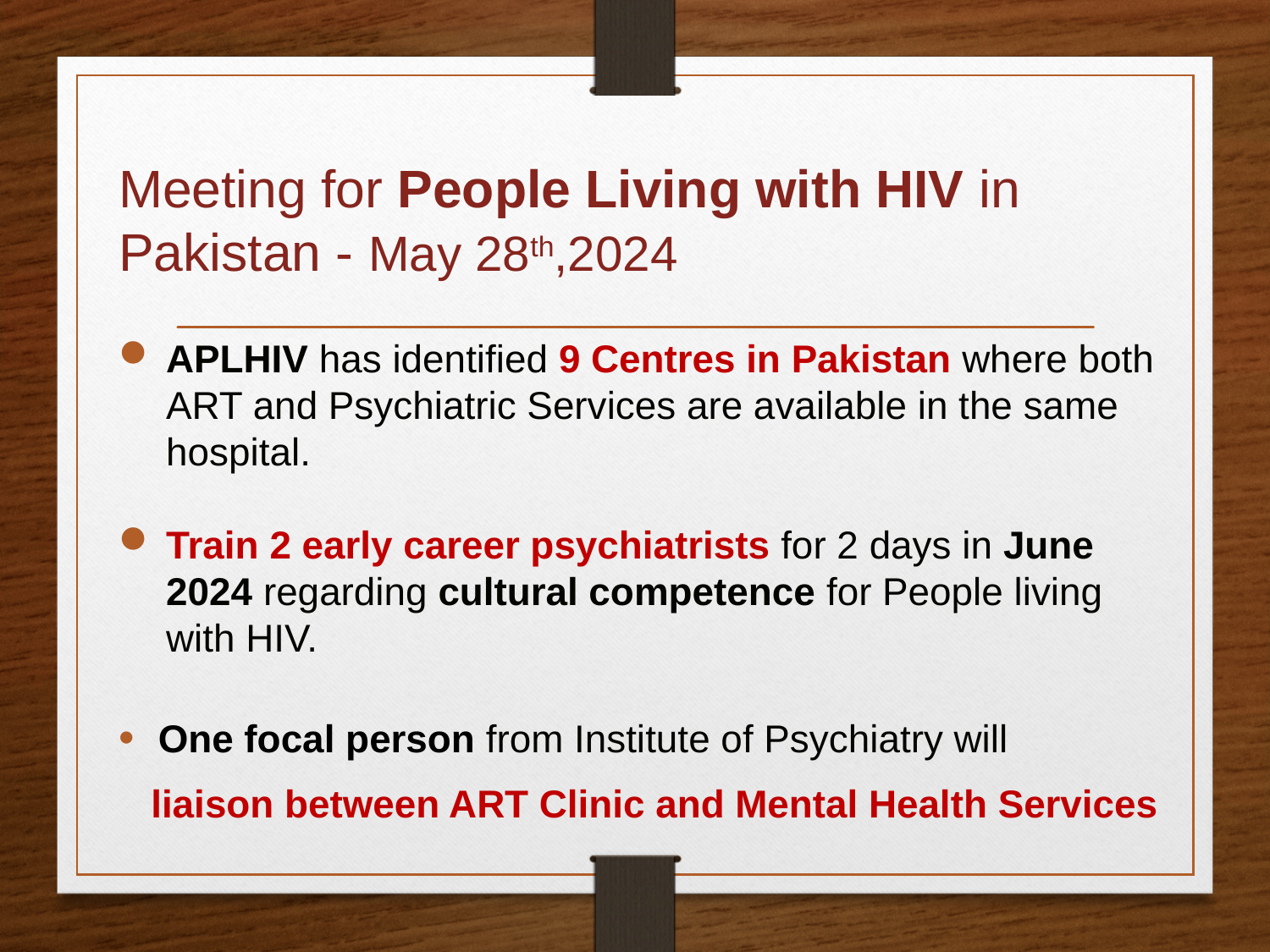

# Meeting for People Living with HIV in Pakistan - May 28th,2024
APLHIV has identified 9 Centres in Pakistan where both ART and Psychiatric Services are available in the same hospital.

Train 2 early career psychiatrists for 2 days in June 2024 regarding cultural competence for People living with HIV.

One focal person from Institute of Psychiatry will
   liaison between ART Clinic and Mental Health Services